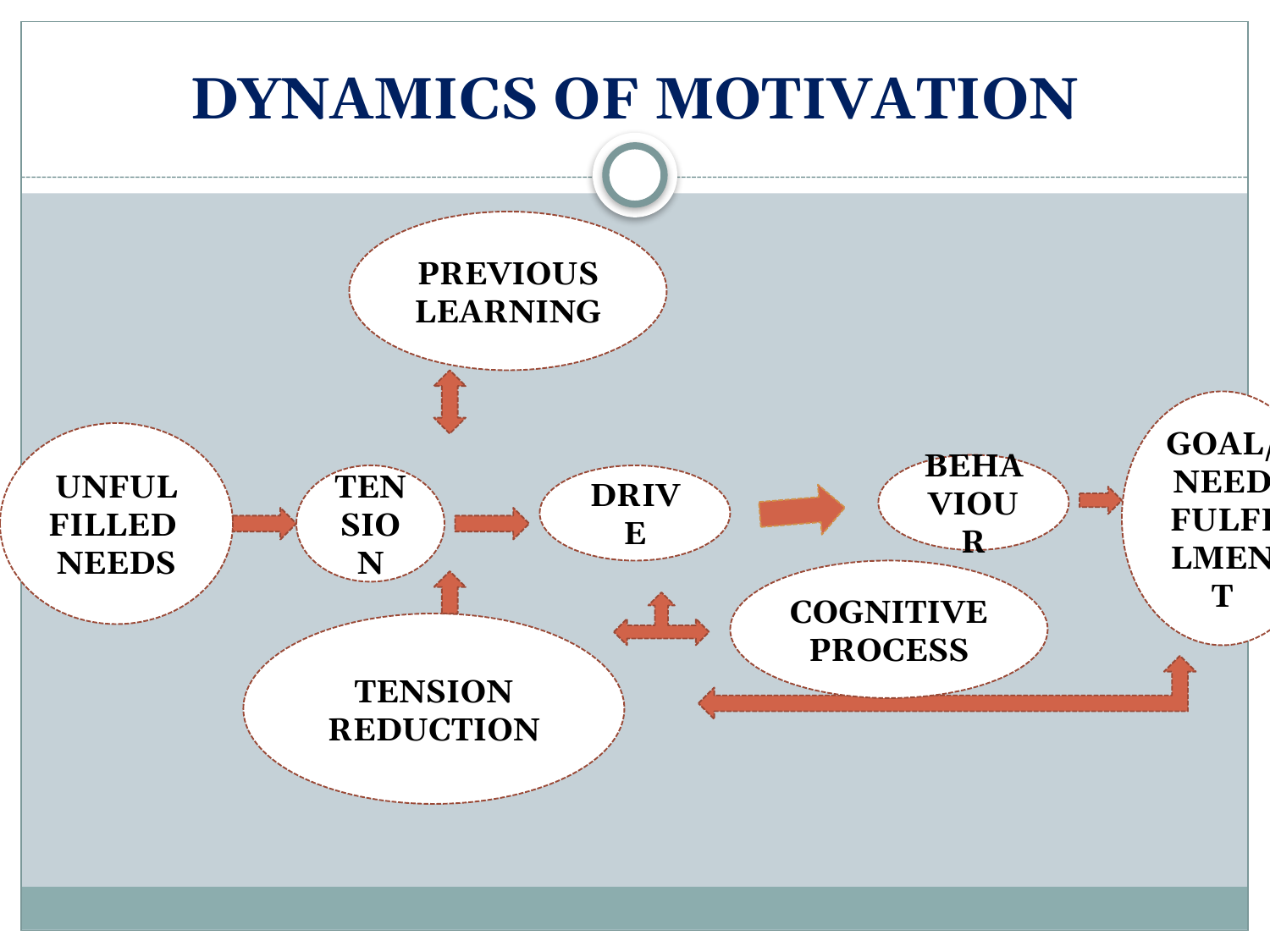

# DYNAMICS OF MOTIVATION
PREVIOUS LEARNING
|  |  |  |  |  |
| --- | --- | --- | --- | --- |
|  |  |  |  |  |

GOAL/NEED FULFILMENT
UNFULFILLED  NEEDS
BEHAVIOUR
TENSION
DRIVE

COGNITIVE PROCESS

TENSION REDUCTION